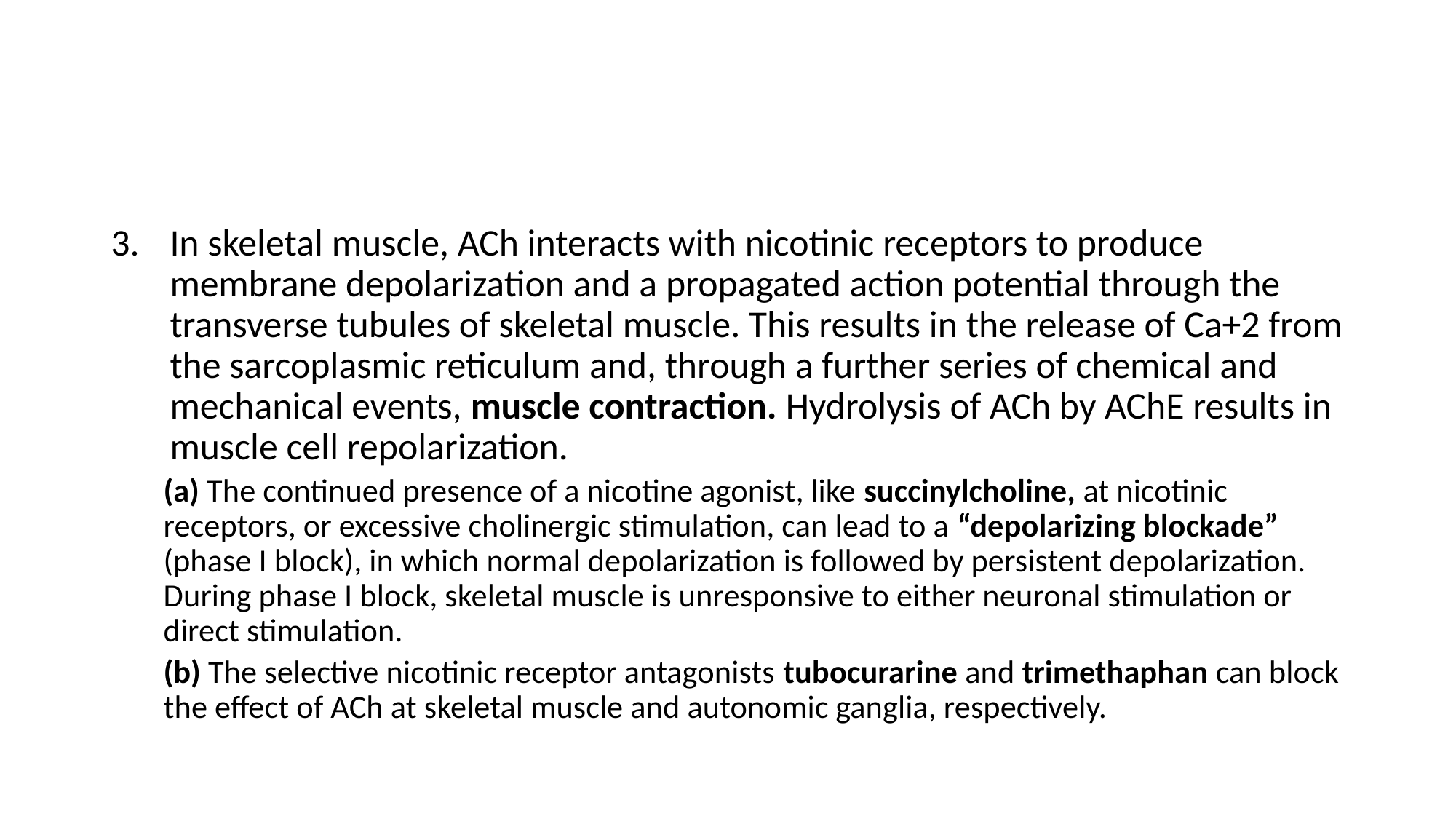

#
In skeletal muscle, ACh interacts with nicotinic receptors to produce membrane depolarization and a propagated action potential through the transverse tubules of skeletal muscle. This results in the release of Ca+2 from the sarcoplasmic reticulum and, through a further series of chemical and mechanical events, muscle contraction. Hydrolysis of ACh by AChE results in muscle cell repolarization.
(a) The continued presence of a nicotine agonist, like succinylcholine, at nicotinic receptors, or excessive cholinergic stimulation, can lead to a “depolarizing blockade” (phase I block), in which normal depolarization is followed by persistent depolarization. During phase I block, skeletal muscle is unresponsive to either neuronal stimulation or direct stimulation.
(b) The selective nicotinic receptor antagonists tubocurarine and trimethaphan can block the effect of ACh at skeletal muscle and autonomic ganglia, respectively.